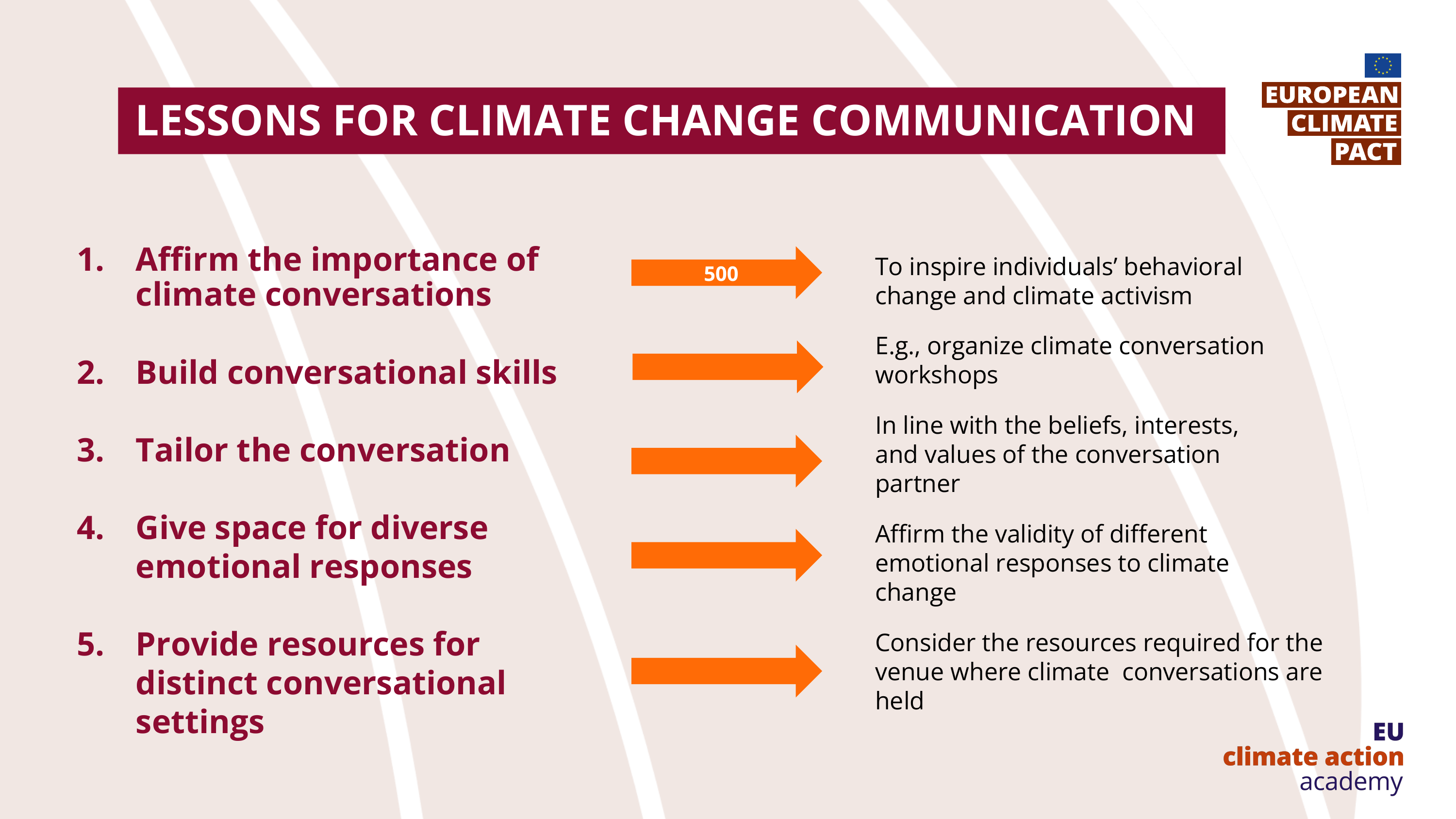

Lessons for climate change communication
Affirm the importance of climate conversations

Build conversational skills

Tailor the conversation

Give space for diverse emotional responses

Provide resources for distinct conversational settings

To inspire individuals’ behavioral change and climate activism
500
E.g., organize climate conversation workshops

In line with the beliefs, interests, and values of the conversation partner

Affirm the validity of different emotional responses to climate change

Consider the resources required for the venue where climate  conversations are held